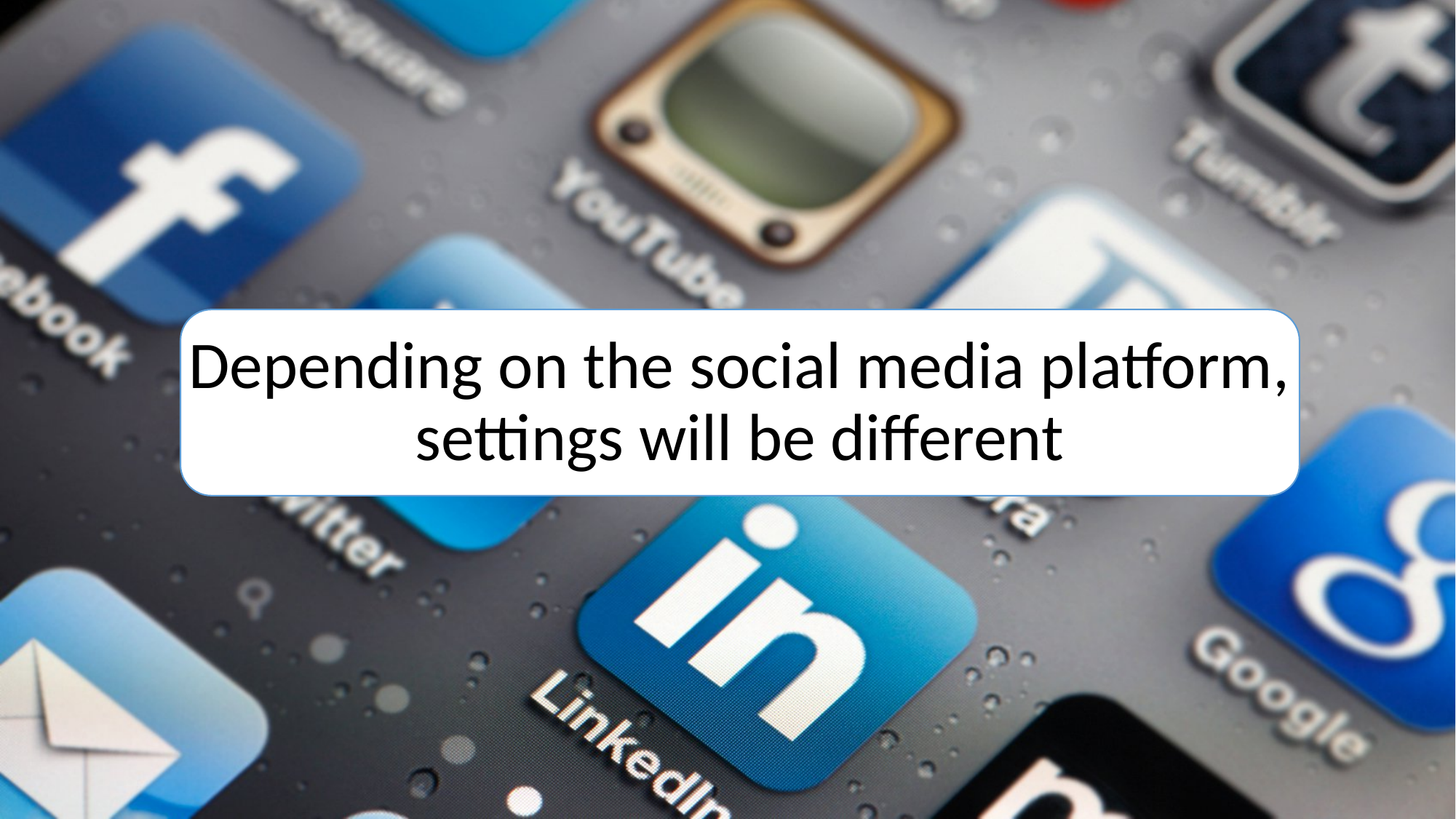

# Depending on the social media platform, settings will be different